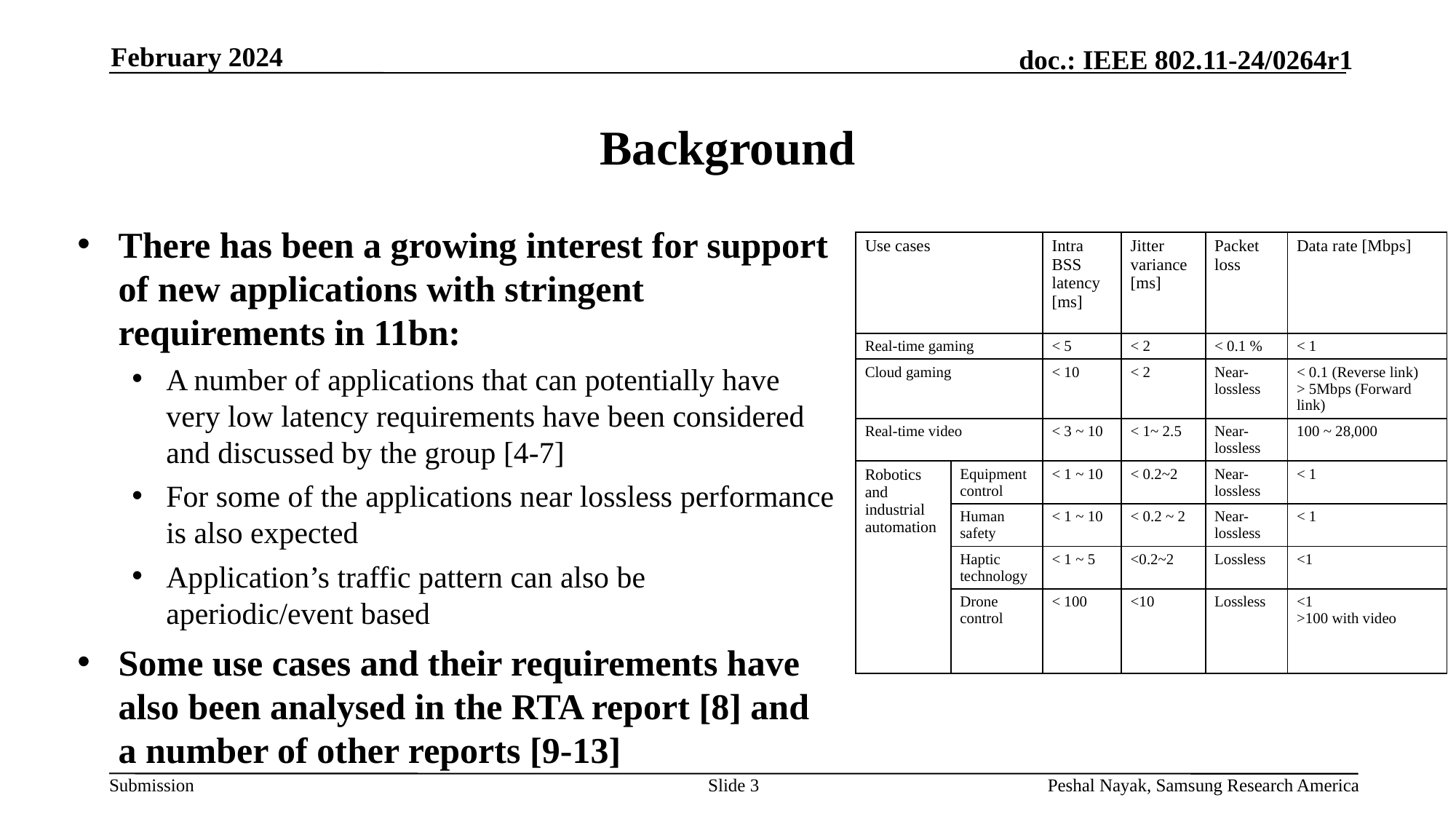

February 2024
# Background
There has been a growing interest for support of new applications with stringent requirements in 11bn:
A number of applications that can potentially have very low latency requirements have been considered and discussed by the group [4-7]
For some of the applications near lossless performance is also expected
Application’s traffic pattern can also be aperiodic/event based
Some use cases and their requirements have also been analysed in the RTA report [8] and a number of other reports [9-13]
| Use cases |  | Intra BSS latency [ms] | Jitter variance [ms] | Packet loss | Data rate [Mbps] |
| --- | --- | --- | --- | --- | --- |
| Real-time gaming |  | < 5 | < 2 | < 0.1 % | < 1 |
| Cloud gaming |  | < 10 | < 2 | Near-lossless | < 0.1 (Reverse link) > 5Mbps (Forward link) |
| Real-time video |  | < 3 ~ 10 | < 1~ 2.5 | Near-lossless | 100 ~ 28,000 |
| Robotics and industrial automation | Equipment control | < 1 ~ 10 | < 0.2~2 | Near-lossless | < 1 |
|  | Human safety | < 1 ~ 10 | < 0.2 ~ 2 | Near-lossless | < 1 |
|  | Haptic technology | < 1 ~ 5 | <0.2~2 | Lossless | <1 |
|  | Drone control | < 100 | <10 | Lossless | <1 >100 with video |
Slide 3
Peshal Nayak, Samsung Research America